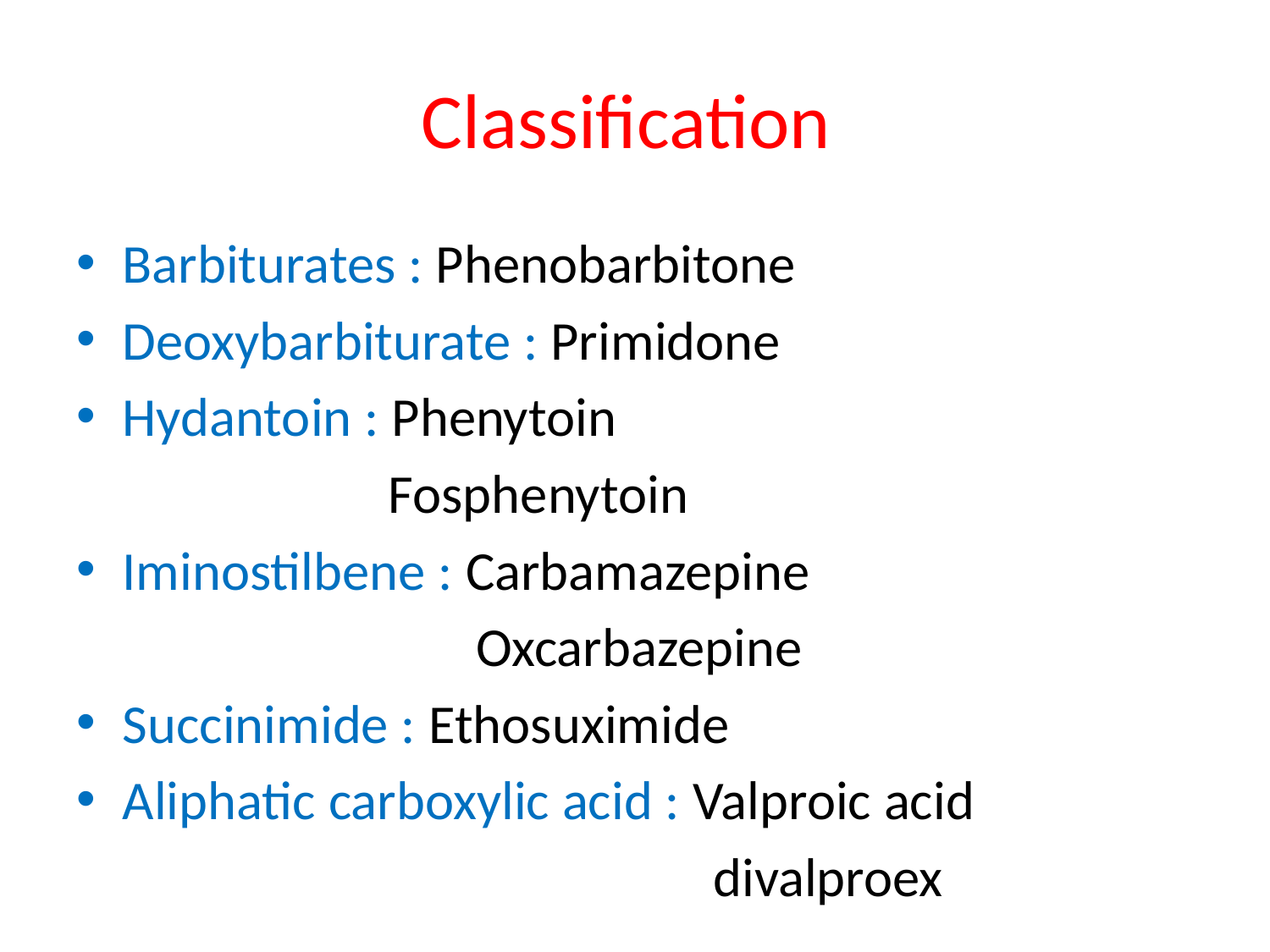

# Classification
Barbiturates : Phenobarbitone
Deoxybarbiturate : Primidone
Hydantoin : Phenytoin
                         Fosphenytoin
Iminostilbene : Carbamazepine
                                Oxcarbazepine
Succinimide : Ethosuximide
Aliphatic carboxylic acid : Valproic acid
                                                   divalproex